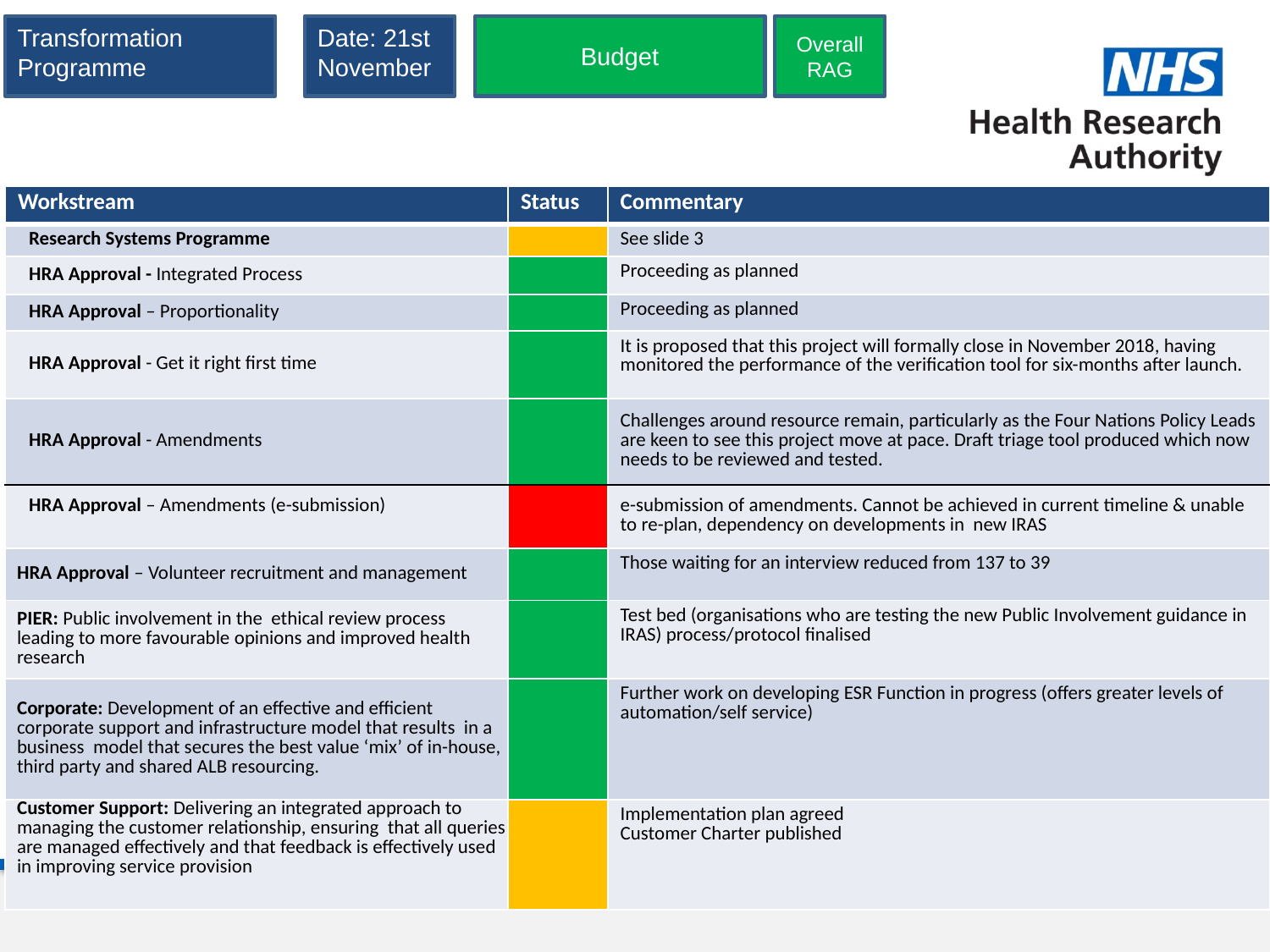

Transformation Programme
Date: 21st November
Budget
Overall
RAG
| Workstream | Status | Commentary |
| --- | --- | --- |
| Research Systems Programme |  | See slide 3 |
| HRA Approval - Integrated Process |  | Proceeding as planned |
| HRA Approval – Proportionality |  | Proceeding as planned |
| HRA Approval - Get it right first time |  | It is proposed that this project will formally close in November 2018, having monitored the performance of the verification tool for six-months after launch. |
| HRA Approval - Amendments |  | Challenges around resource remain, particularly as the Four Nations Policy Leads are keen to see this project move at pace. Draft triage tool produced which now needs to be reviewed and tested. |
| HRA Approval – Amendments (e-submission) |  | e-submission of amendments. Cannot be achieved in current timeline & unable to re-plan, dependency on developments in new IRAS |
| HRA Approval – Volunteer recruitment and management |  | Those waiting for an interview reduced from 137 to 39 |
| PIER: Public involvement in the ethical review process leading to more favourable opinions and improved health research |  | Test bed (organisations who are testing the new Public Involvement guidance in IRAS) process/protocol finalised |
| Corporate: Development of an effective and efficient corporate support and infrastructure model that results in a business model that secures the best value ‘mix’ of in-house, third party and shared ALB resourcing. |  | Further work on developing ESR Function in progress (offers greater levels of automation/self service) |
| Customer Support: Delivering an integrated approach to managing the customer relationship, ensuring that all queries are managed effectively and that feedback is effectively used in improving service provision |  | Implementation plan agreed Customer Charter published |